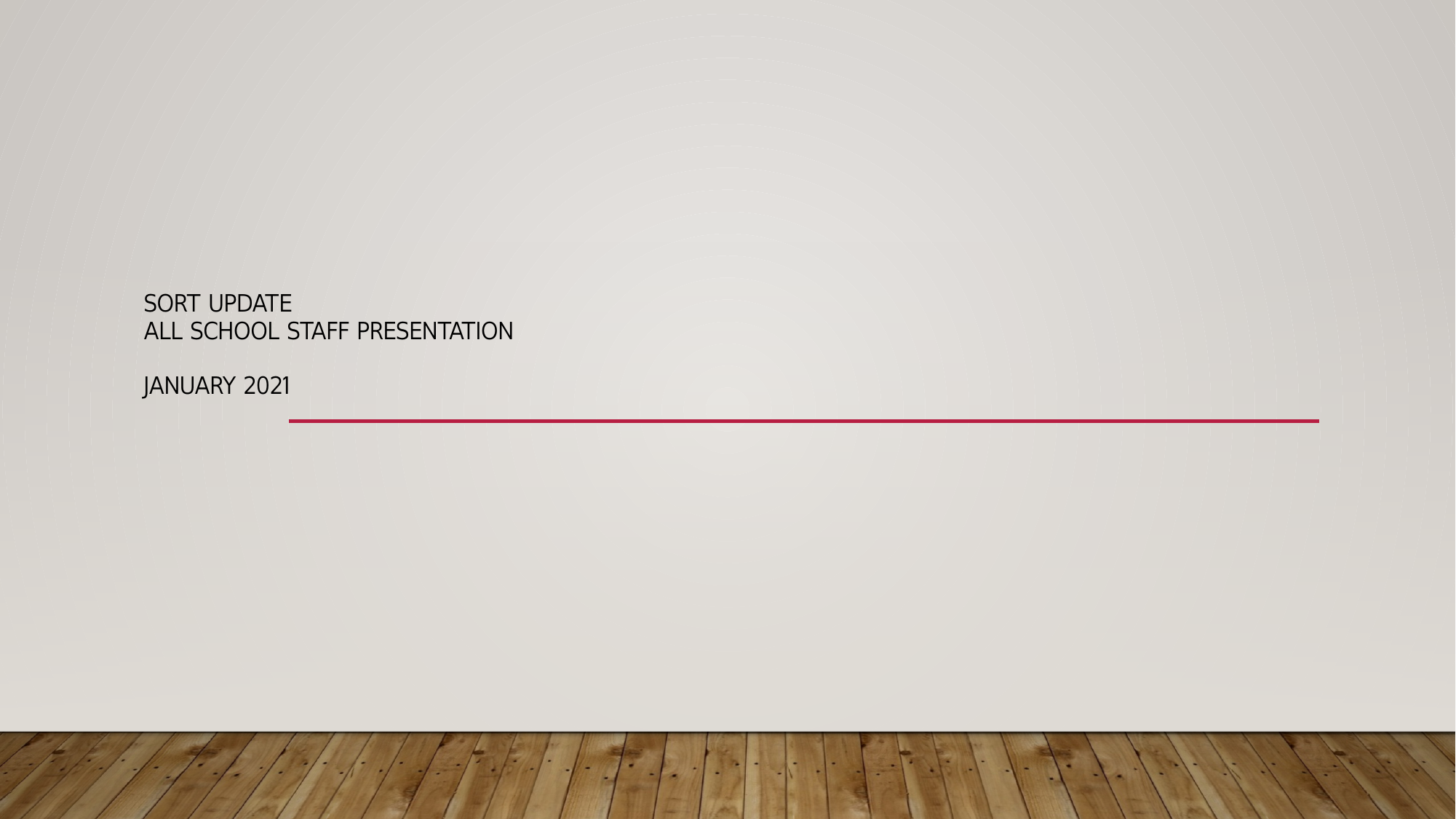

# Sort update all school staff presentation January 2021